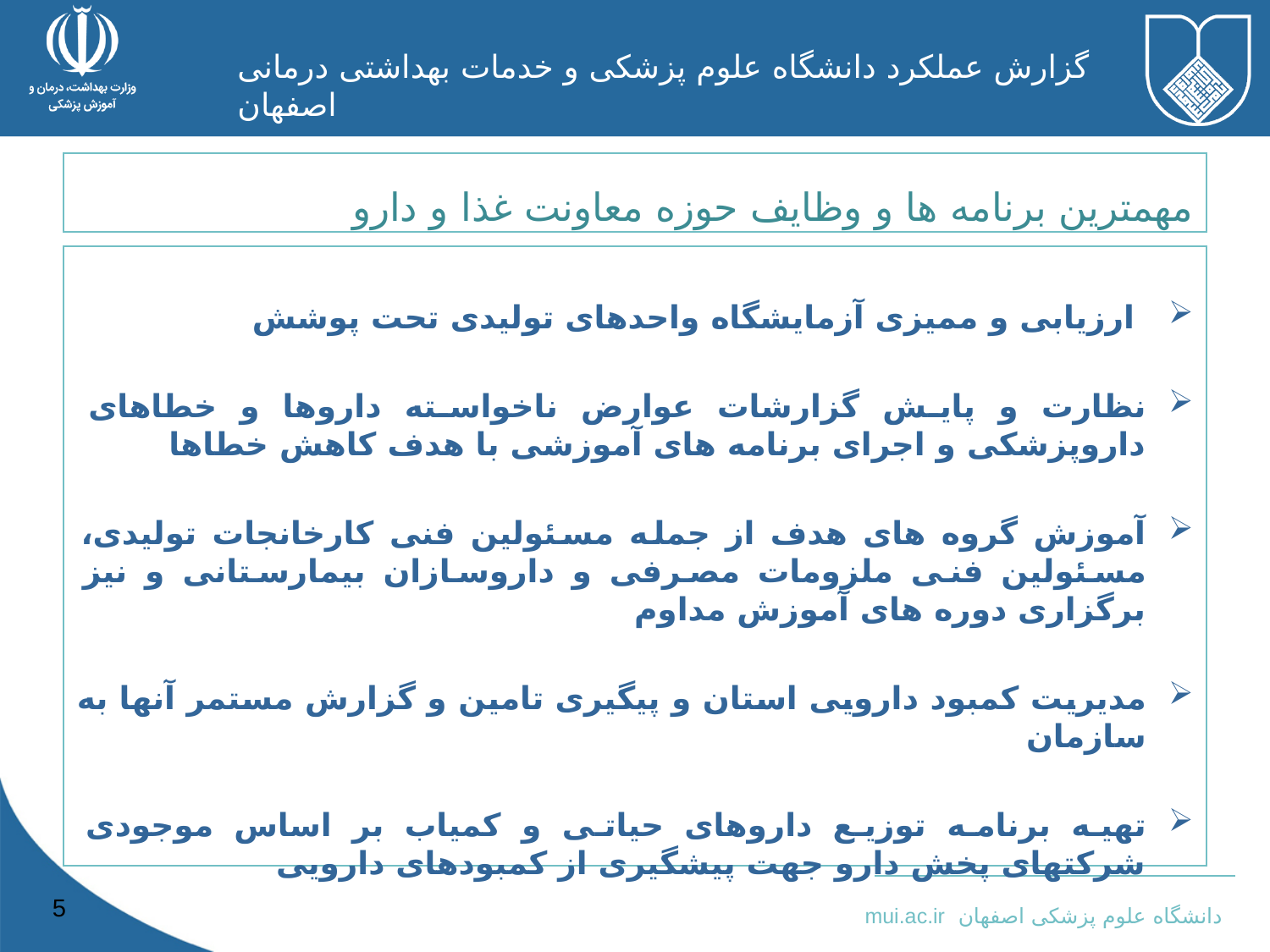

مهمترین برنامه ها و وظایف حوزه معاونت غذا و دارو

 ارزیابی و ممیزی آزمایشگاه واحدهای تولیدی تحت پوشش

نظارت و پایش گزارشات عوارض ناخواسته داروها و خطاهای داروپزشکی و اجرای برنامه های آموزشی با هدف کاهش خطاها

آموزش گروه های هدف از جمله مسئولین فنی کارخانجات تولیدی، مسئولین فنی ملزومات مصرفی و داروسازان بیمارستانی و نیز برگزاری دوره های آموزش مداوم

مدیریت کمبود دارویی استان و پیگیری تامین و گزارش مستمر آنها به سازمان

تهیه برنامه توزیع داروهای حیاتی و کمیاب بر اساس موجودی شرکتهای پخش دارو جهت پیشگیری از کمبودهای دارویی

5